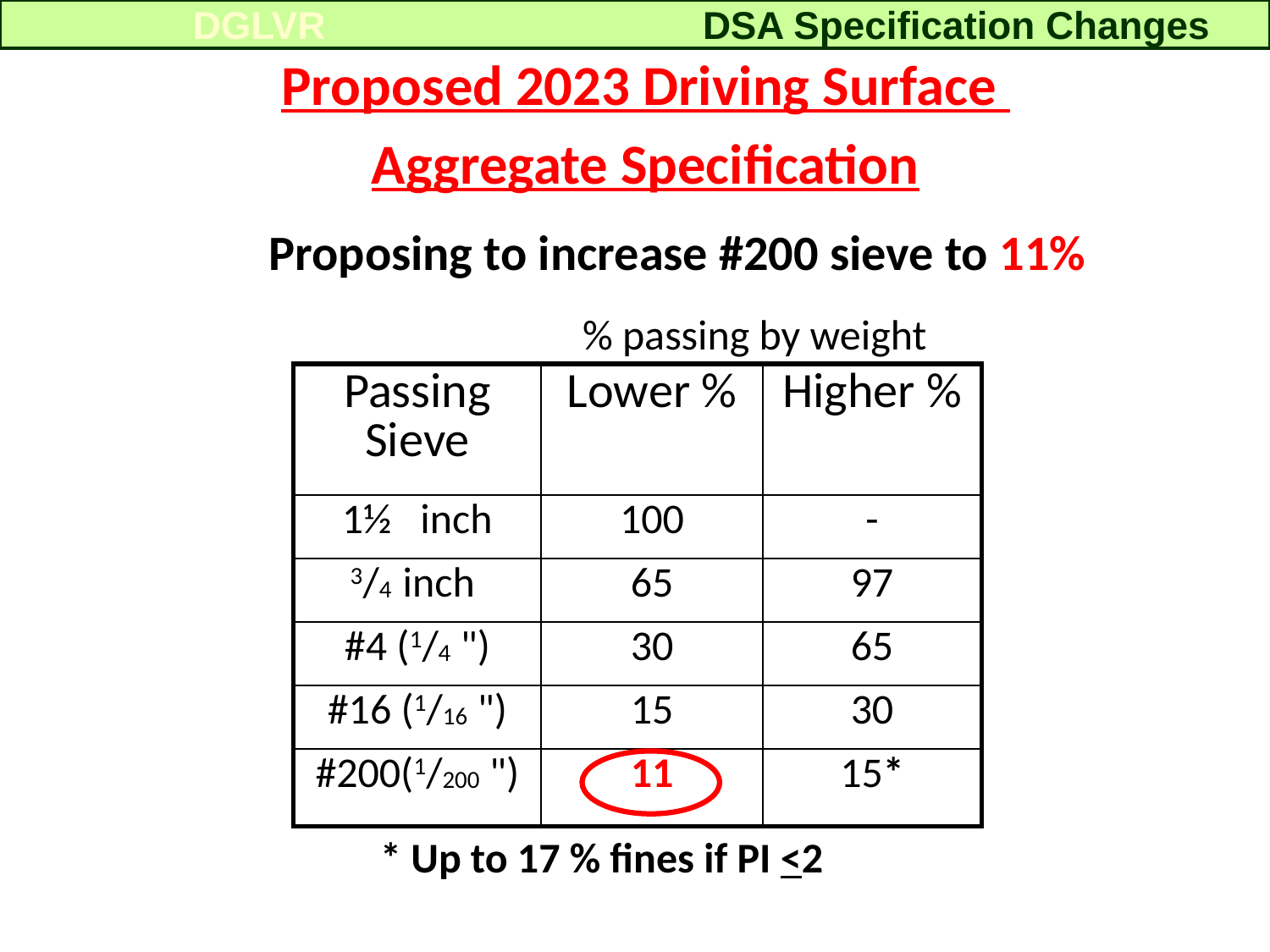

DSA Specification Changes
DGLVR
Proposed 2023 Driving Surface
Aggregate Specification

Proposing to increase #200 sieve to 11%

% passing by weight

| Passing Sieve | Lower % | Higher % |
| --- | --- | --- |
| 1½ inch | 100 | - |
| 3/4 inch | 65 | 97 |
| #4 (1/4 ") | 30 | 65 |
| #16 (1/16 ") | 15 | 30 |
| #200(1/200 ") | 11 | 15\* |

* Up to 17 % fines if PI <2